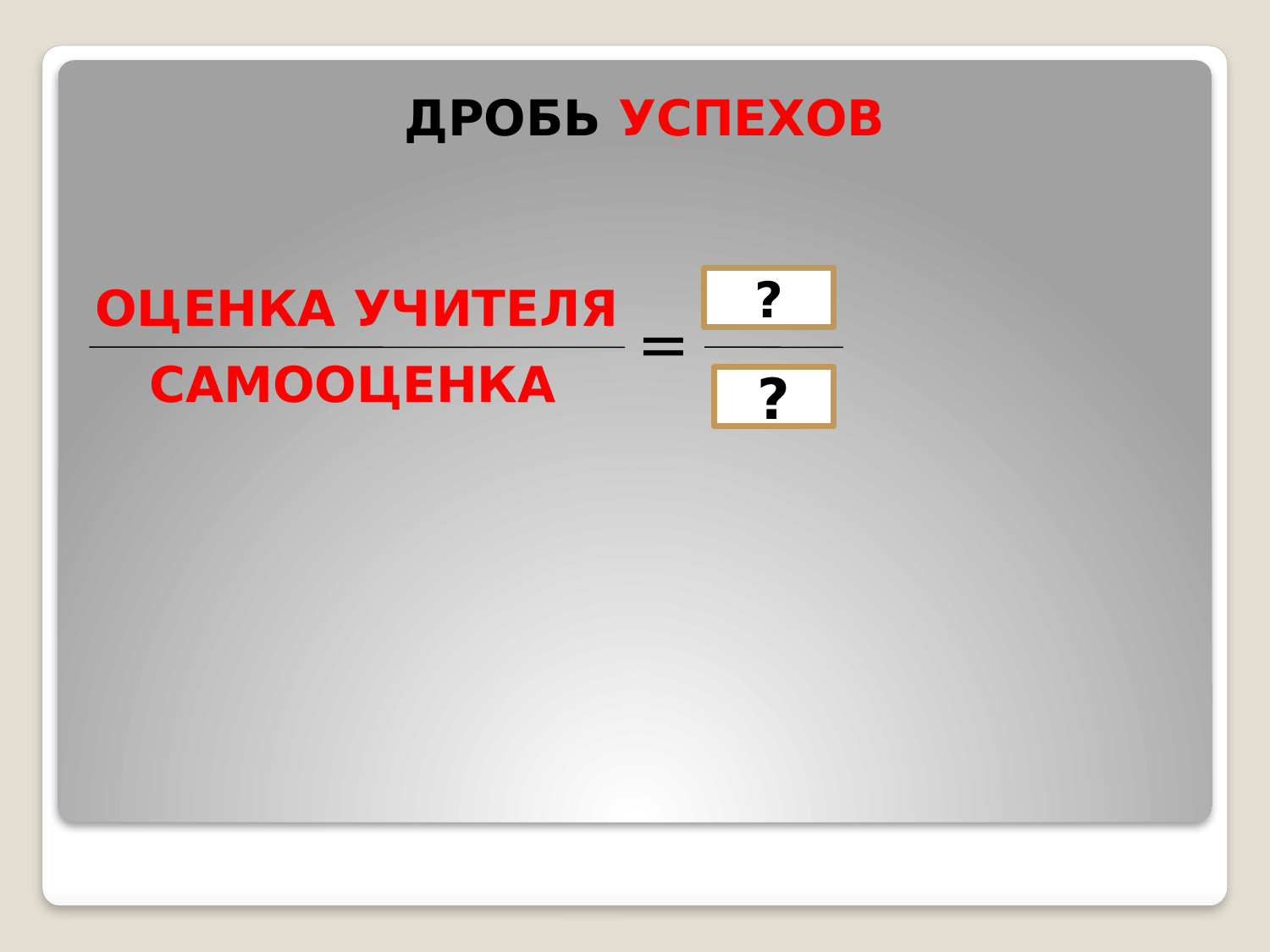

ДРОБЬ УСПЕХОВ

ОЦЕНКА УЧИТЕЛЯ
?
?
=
САМООЦЕНКА
?
#